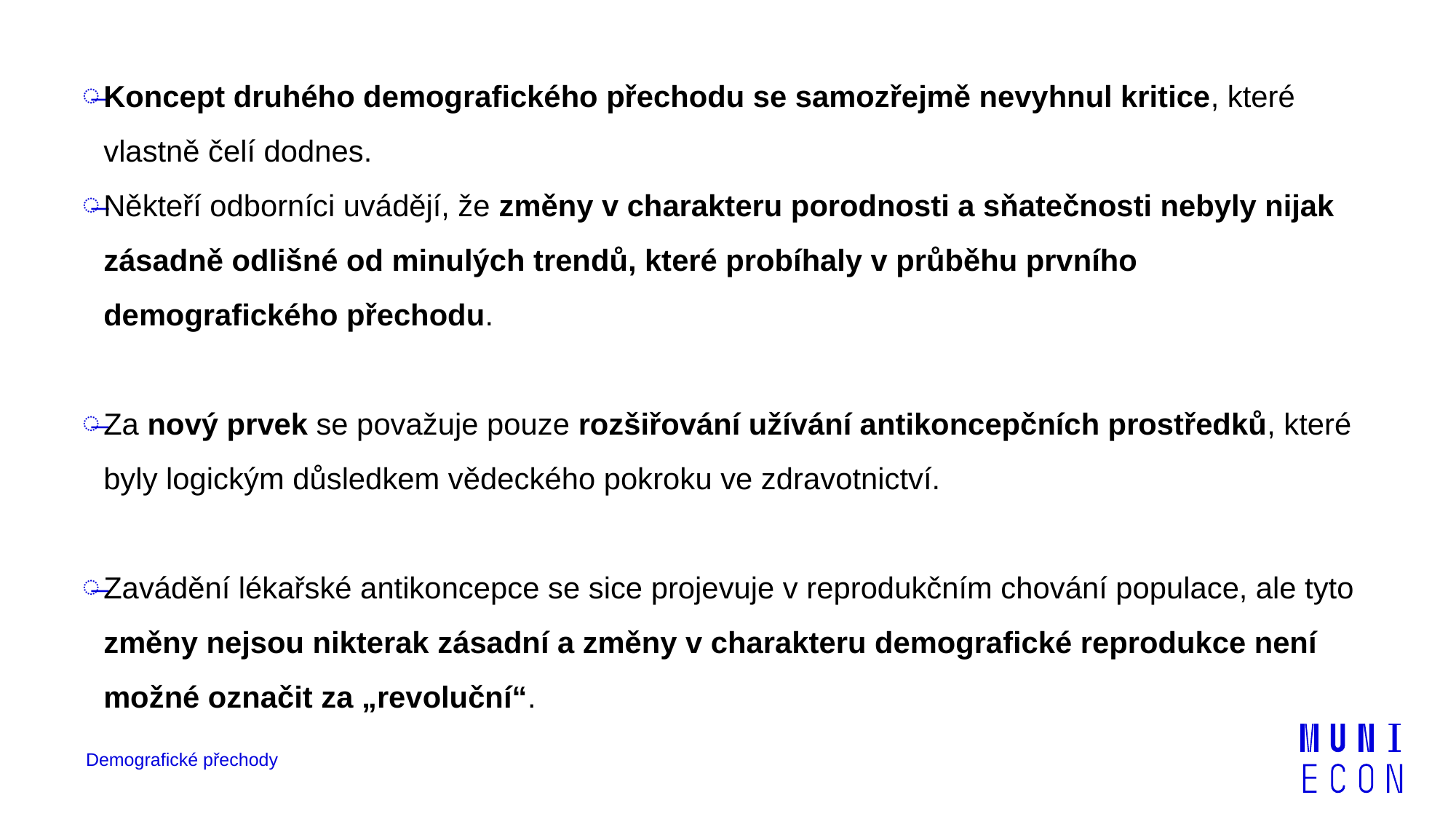

Koncept druhého demografického přechodu se samozřejmě nevyhnul kritice, které vlastně čelí dodnes.
Někteří odborníci uvádějí, že změny v charakteru porodnosti a sňatečnosti nebyly nijak zásadně odlišné od minulých trendů, které probíhaly v průběhu prvního demografického přechodu.

Za nový prvek se považuje pouze rozšiřování užívání antikoncepčních prostředků, které byly logickým důsledkem vědeckého pokroku ve zdravotnictví.

Zavádění lékařské antikoncepce se sice projevuje v reprodukčním chování populace, ale tyto změny nejsou nikterak zásadní a změny v charakteru demografické reprodukce není možné označit za „revoluční“.

Demografické přechody